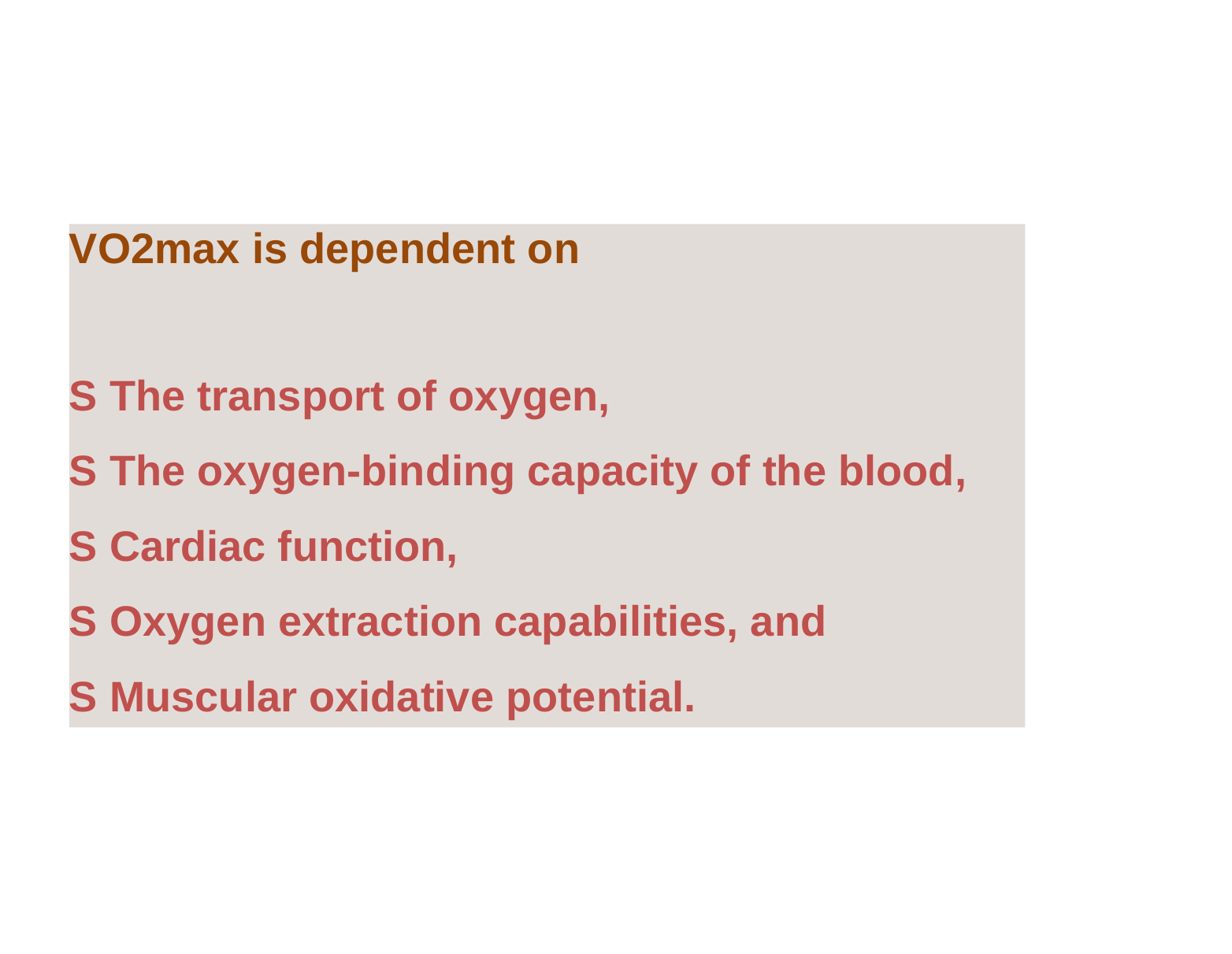

VO2max is dependent on
S The transport of oxygen,
S The oxygen-binding capacity of the blood,
S Cardiac function,
S Oxygen extraction capabilities, and
S Muscular oxidative potential.